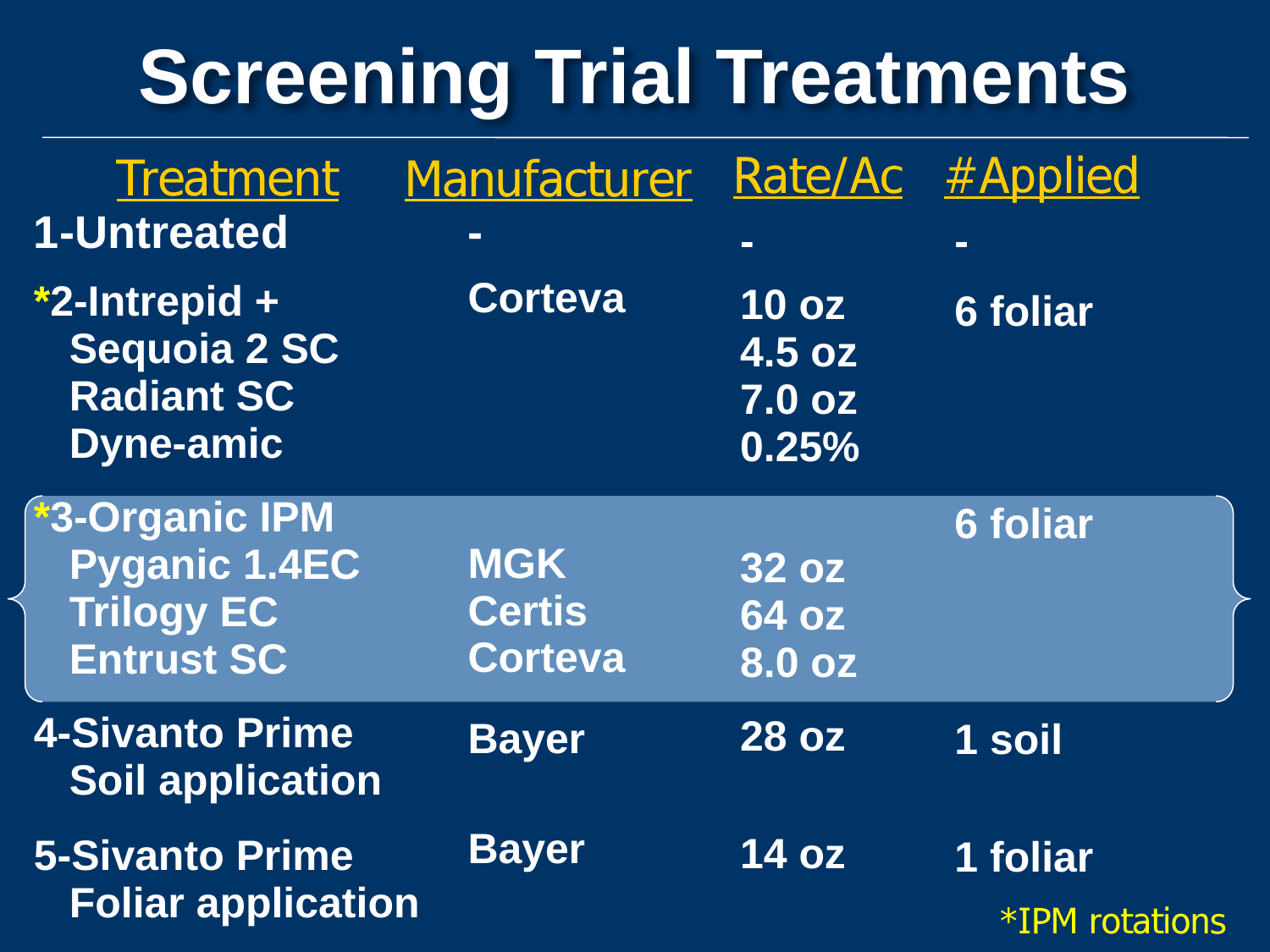

# Screening Trial Treatments

Rate/Ac
#Applied
Treatment
Manufacturer
| 1-Untreated |
| --- |
| \*2-Intrepid + Sequoia 2 SC Radiant SC Dyne-amic |
| \*3-Organic IPM Pyganic 1.4EC Trilogy EC Entrust SC |
| 4-Sivanto Prime Soil application |
| 5-Sivanto Prime Foliar application |
| - |
| --- |
| Corteva |
| MGK Certis Corteva |
| Bayer |
| Bayer |
| - |
| --- |
| 10 oz 4.5 oz 7.0 oz 0.25% |
| 32 oz 64 oz 8.0 oz |
| 28 oz |
| 14 oz |
| - |
| --- |
| 6 foliar |
| 6 foliar |
| 1 soil |
| 1 foliar |

*IPM rotations